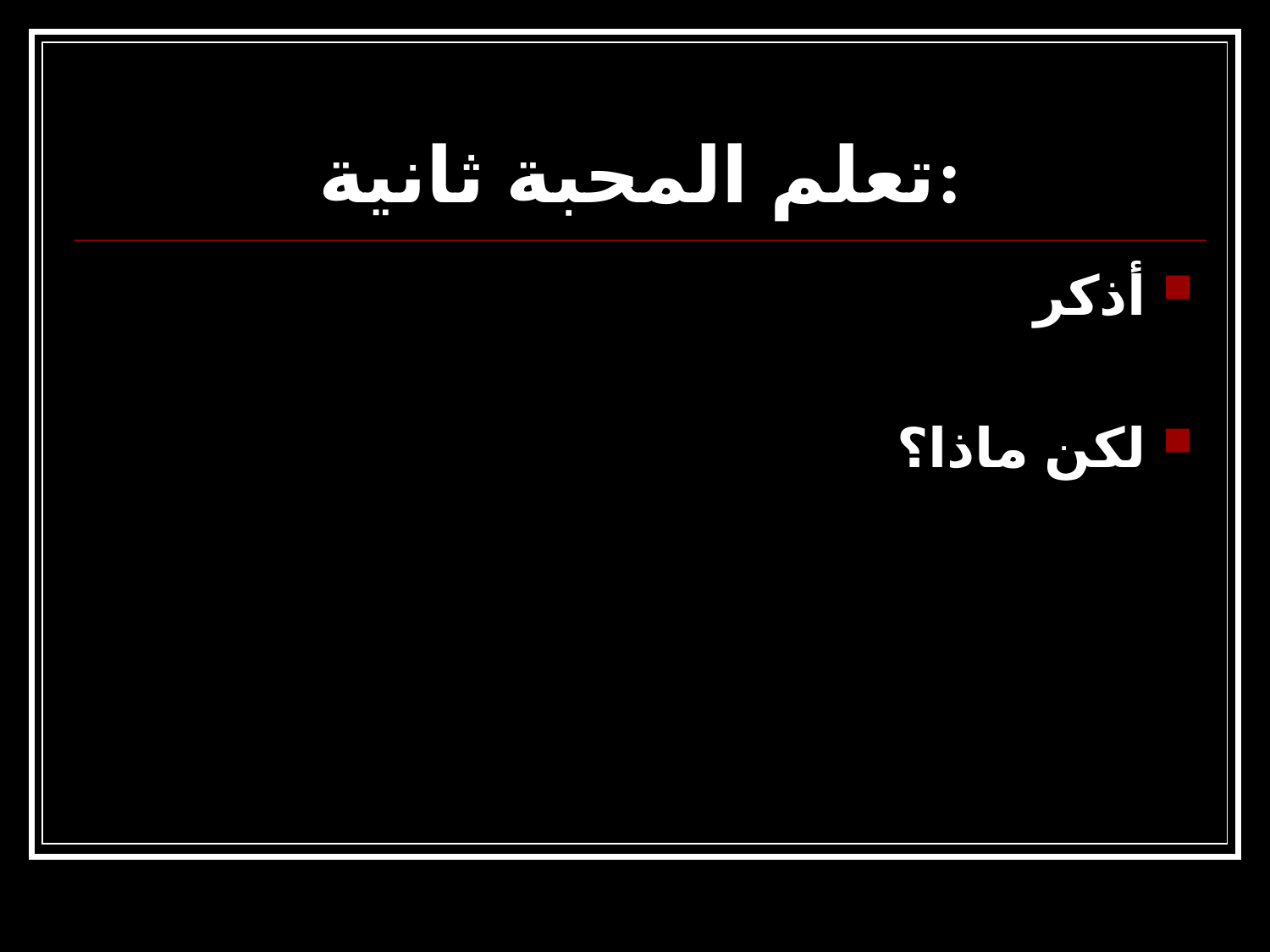

# تعلم المحبة ثانية:
أذكر

لكن ماذا؟